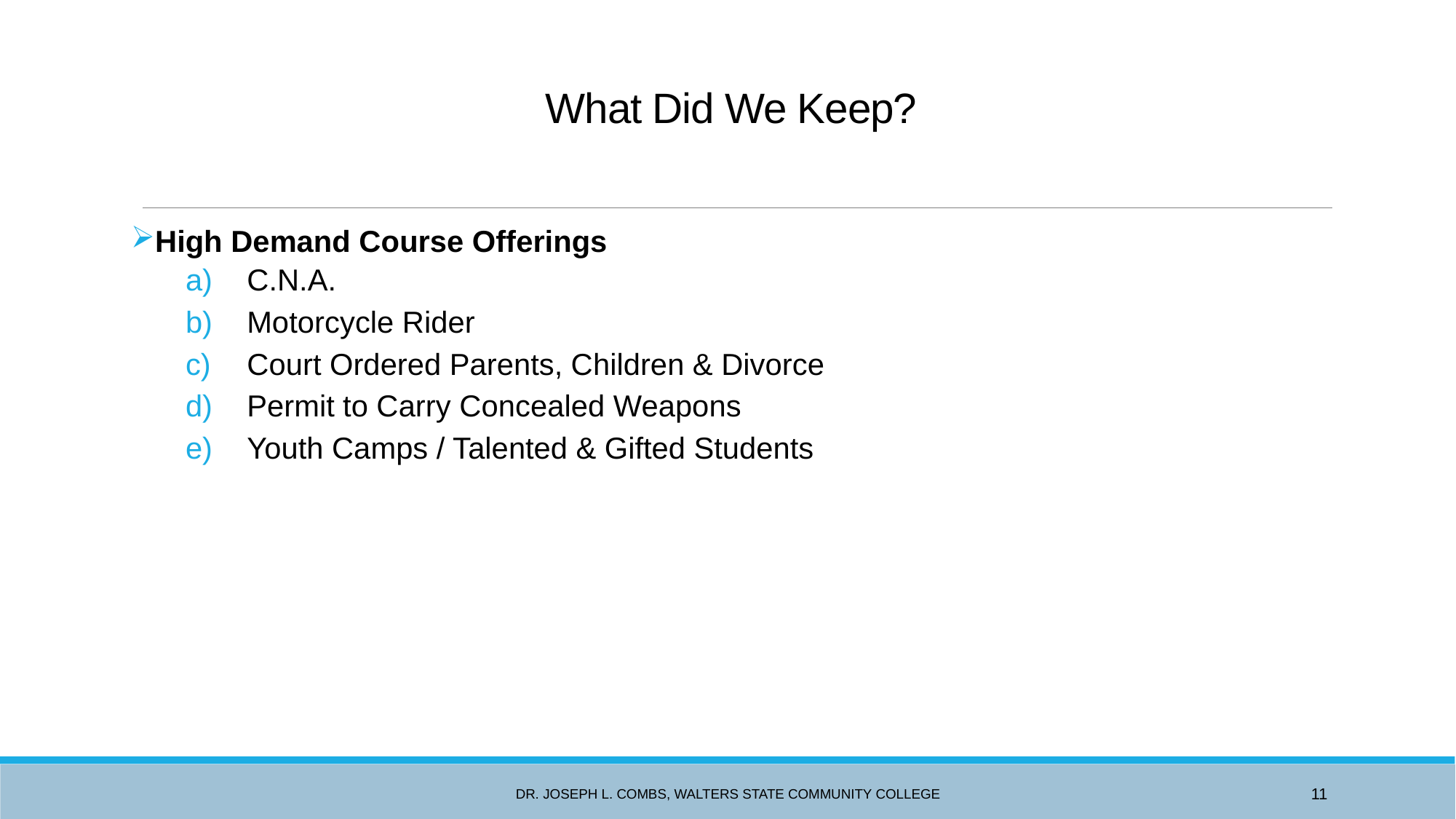

# What Did We Keep?
High Demand Course Offerings
C.N.A.
Motorcycle Rider
Court Ordered Parents, Children & Divorce
Permit to Carry Concealed Weapons
Youth Camps / Talented & Gifted Students

Dr. Joseph L. Combs, Walters State Community College
11